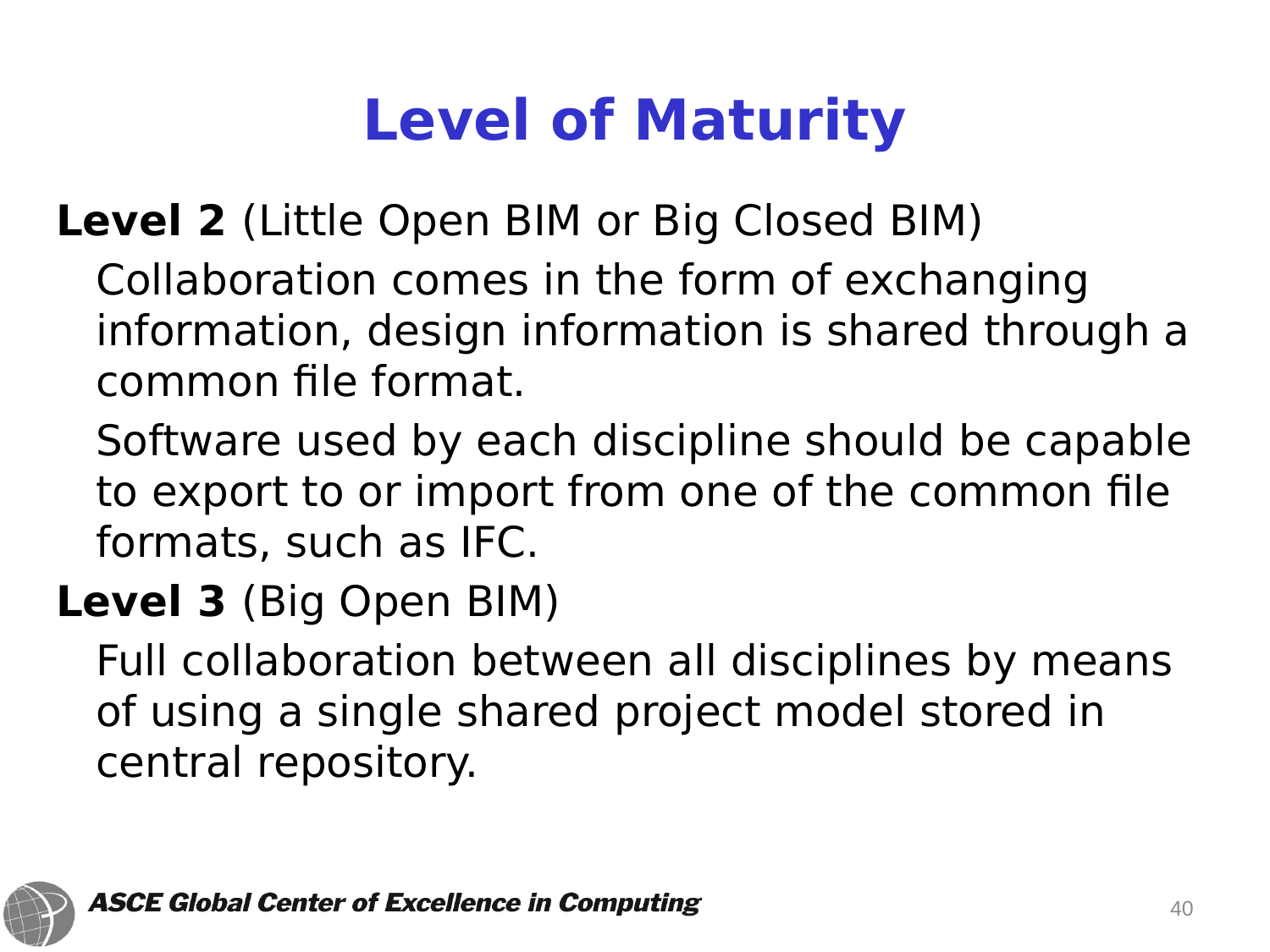

# Level of Maturity
Level 2 (Little Open BIM or Big Closed BIM)
	Collaboration comes in the form of exchanging information, design information is shared through a common file format.
	Software used by each discipline should be capable to export to or import from one of the common file formats, such as IFC.
Level 3 (Big Open BIM)
	Full collaboration between all disciplines by means of using a single shared project model stored in central repository.
40